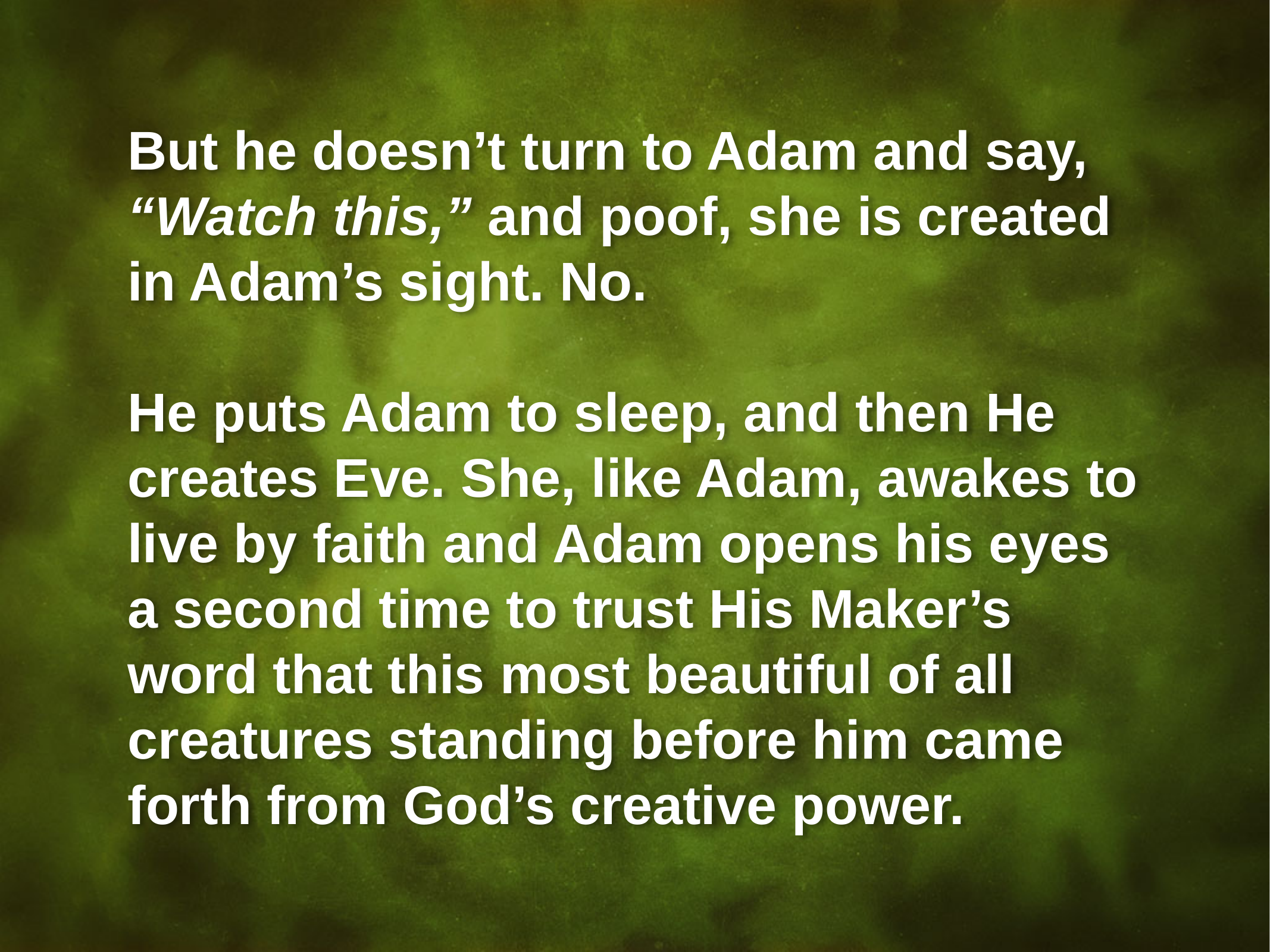

But he doesn’t turn to Adam and say, “Watch this,” and poof, she is created in Adam’s sight. No.

He puts Adam to sleep, and then He creates Eve. She, like Adam, awakes to live by faith and Adam opens his eyes a second time to trust His Maker’s word that this most beautiful of all creatures standing before him came forth from God’s creative power.